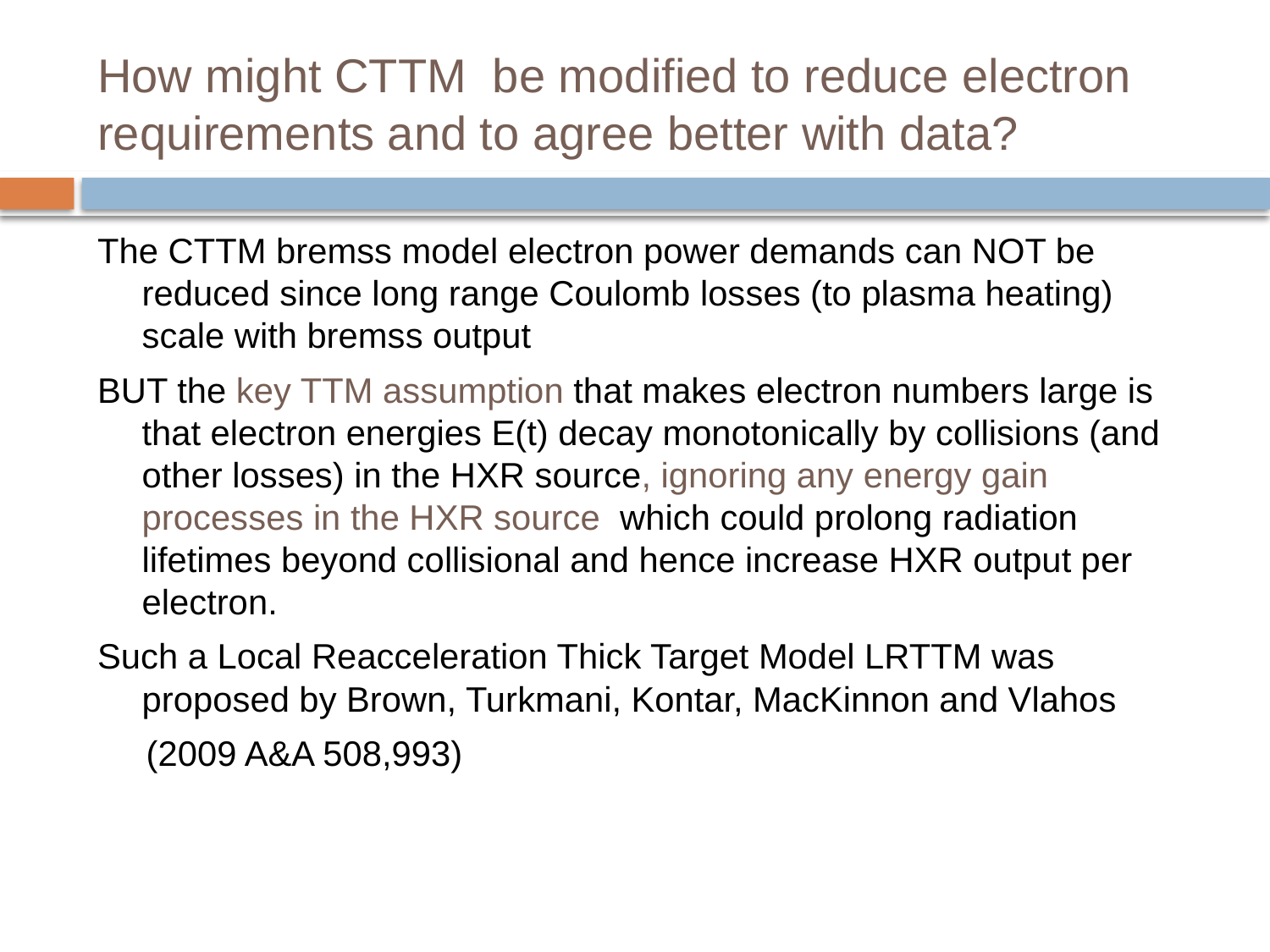

# How might CTTM  be modified to reduce electron requirements and to agree better with data?
The CTTM bremss model electron power demands can NOT be reduced since long range Coulomb losses (to plasma heating) scale with bremss output
BUT the key TTM assumption that makes electron numbers large is that electron energies E(t) decay monotonically by collisions (and other losses) in the HXR source, ignoring any energy gain processes in the HXR source  which could prolong radiation lifetimes beyond collisional and hence increase HXR output per electron.
Such a Local Reacceleration Thick Target Model LRTTM was proposed by Brown, Turkmani, Kontar, MacKinnon and Vlahos
     (2009 A&A 508,993)